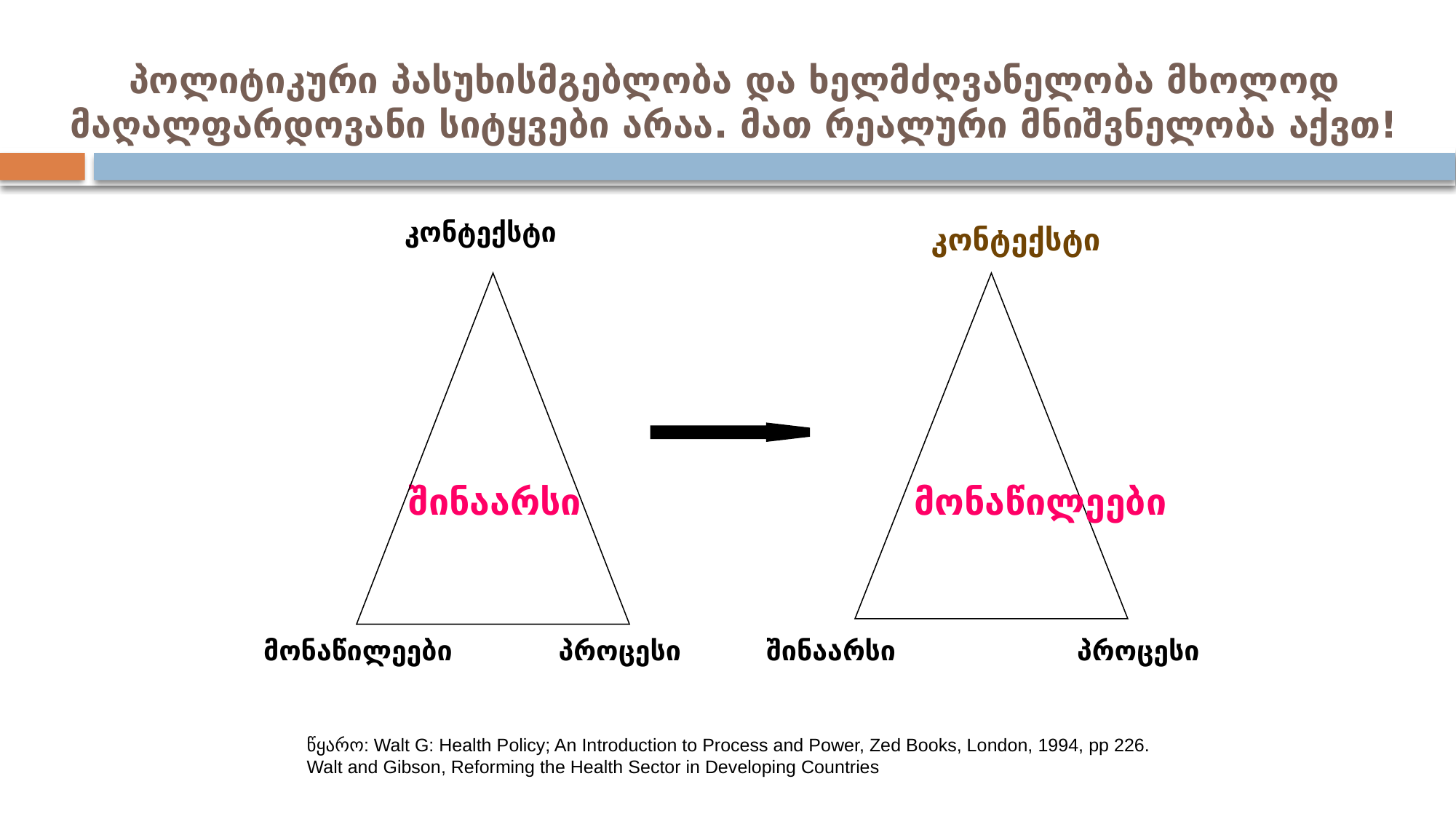

პოლიტიკური პასუხისმგებლობა და ხელმძღვანელობა მხოლოდ მაღალფარდოვანი სიტყვები არაა. მათ რეალური მნიშვნელობა აქვთ!
კონტექსტი
კონტექსტი

შინაარსი
მონაწილეები
მონაწილეები
პროცესი
შინაარსი
პროცესი
წყარო: Walt G: Health Policy; An Introduction to Process and Power, Zed Books, London, 1994, pp 226.
Walt and Gibson, Reforming the Health Sector in Developing Countries